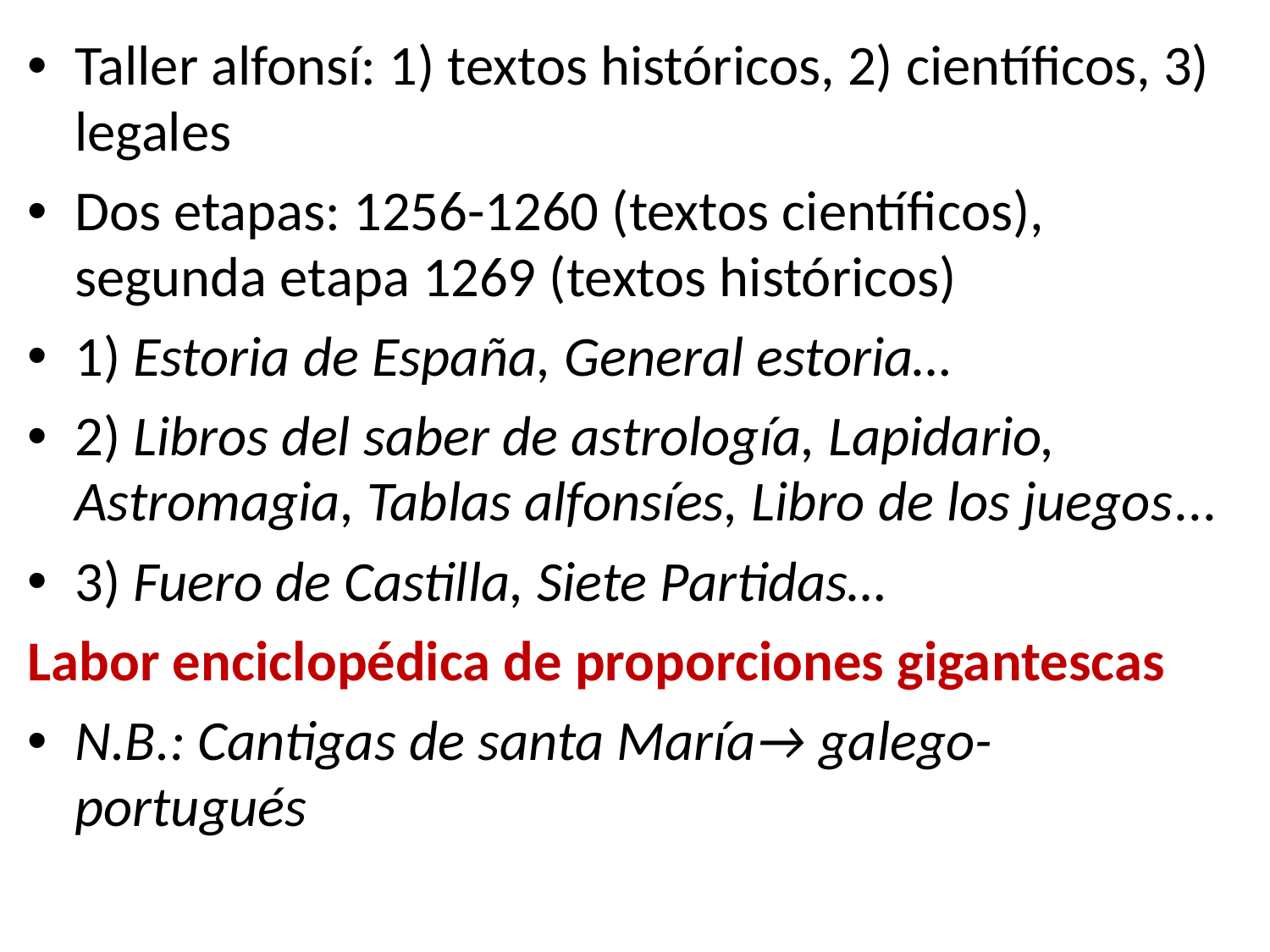

Taller alfonsí: 1) textos históricos, 2) científicos, 3) legales
Dos etapas: 1256-1260 (textos científicos), segunda etapa 1269 (textos históricos)
1) Estoria de España, General estoria…
2) Libros del saber de astrología, Lapidario, Astromagia, Tablas alfonsíes, Libro de los juegos...
3) Fuero de Castilla, Siete Partidas…
Labor enciclopédica de proporciones gigantescas
N.B.: Cantigas de santa María→ galego-portugués